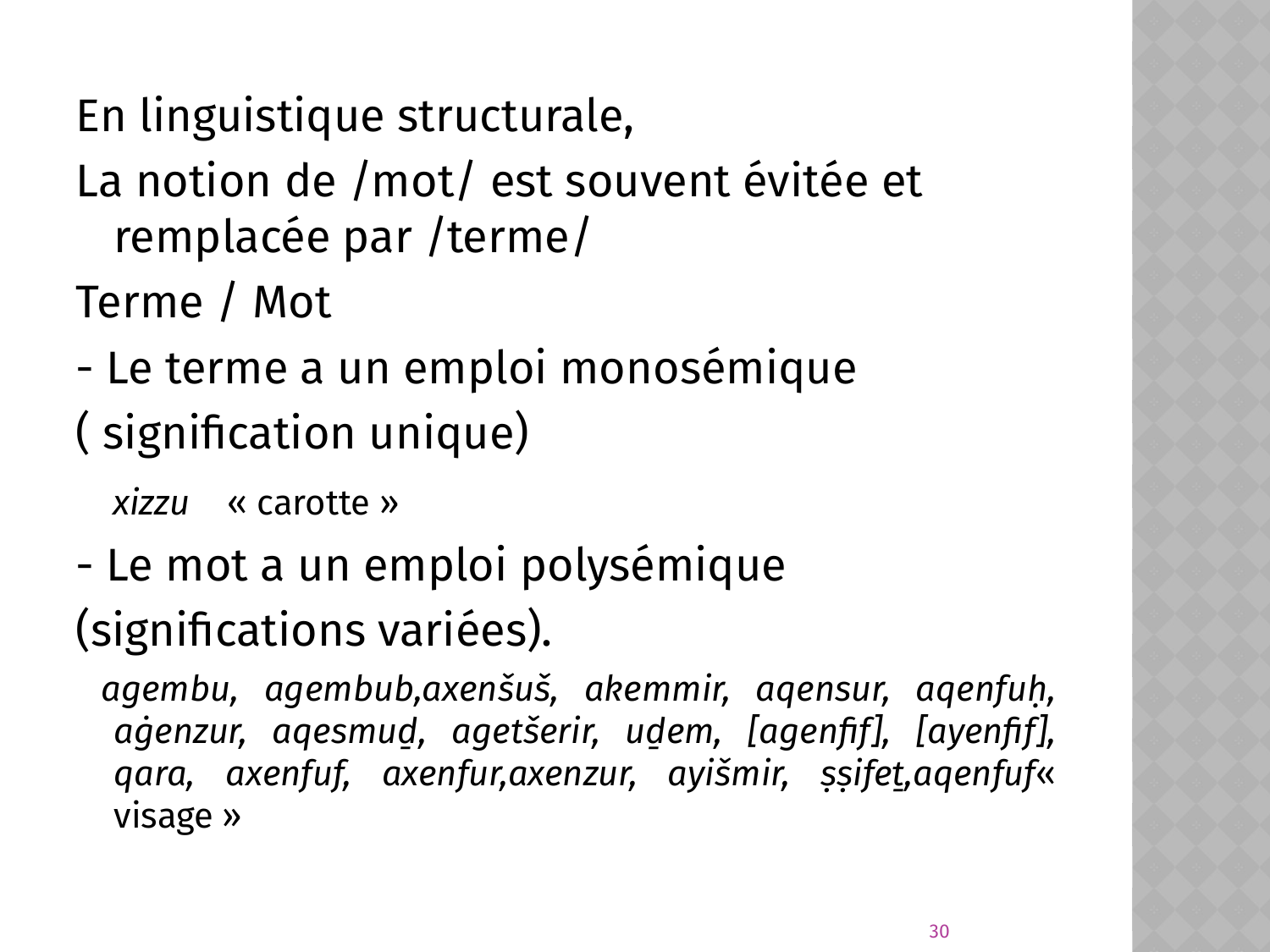

En linguistique structurale,
La notion de /mot/ est souvent évitée et remplacée par /terme/
Terme / Mot
- Le terme a un emploi monosémique
( signification unique)
   xizzu    « carotte »
- Le mot a un emploi polysémique
(significations variées).
 agembu, agembub,axenšuš, akemmir, aqensur, aqenfuḥ, aġenzur, aqesmuḏ, agetšerir, uḏem, [agenfif], [ayenfif], qara, axenfuf, axenfur,axenzur, ayišmir, ṣṣifeṯ,aqenfuf« visage »

30